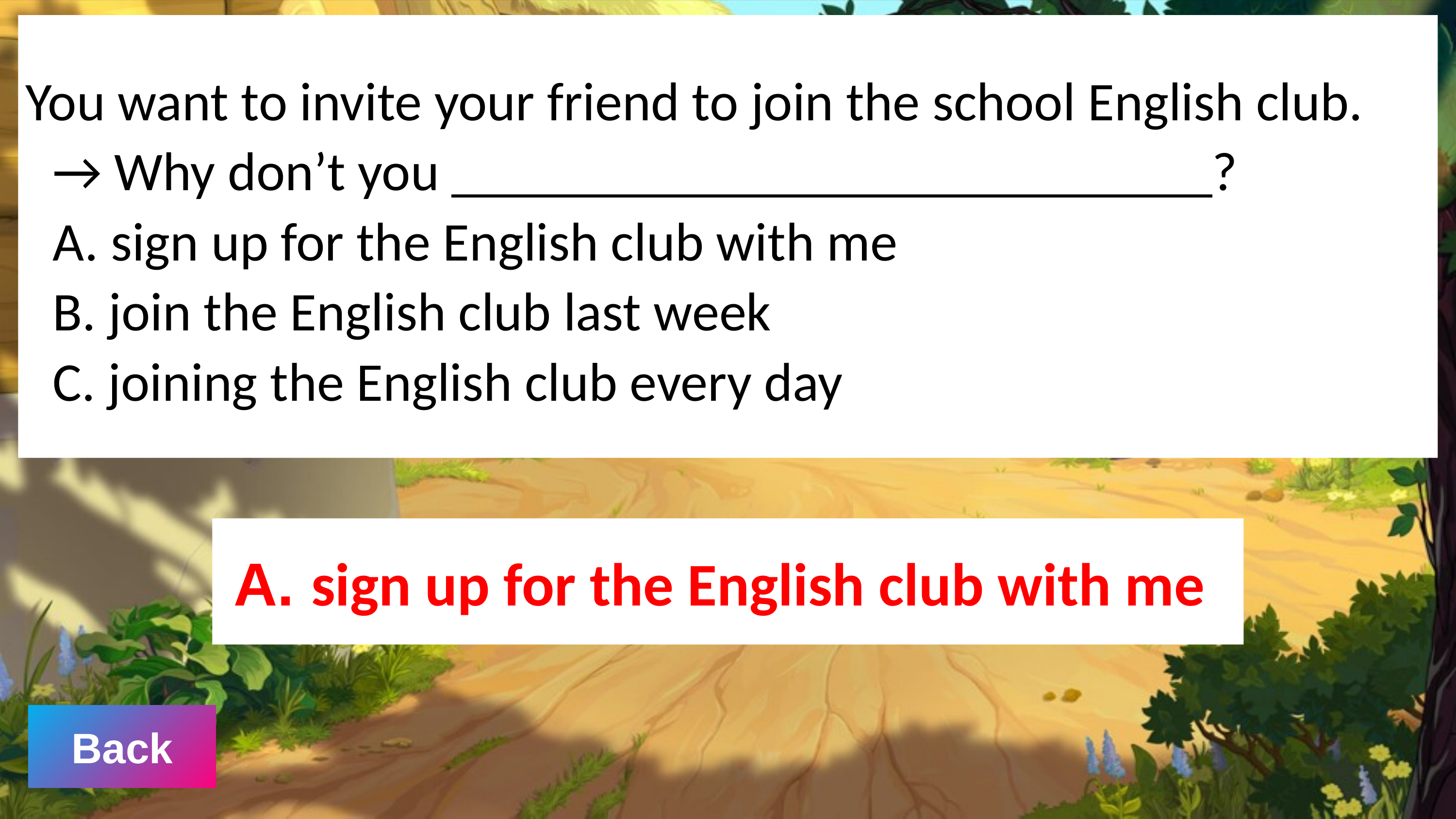

You want to invite your friend to join the school English club.
→ Why don’t you ____________________________?
A. sign up for the English club with me
B. join the English club last week
C. joining the English club every day
A. sign up for the English club with me
Back